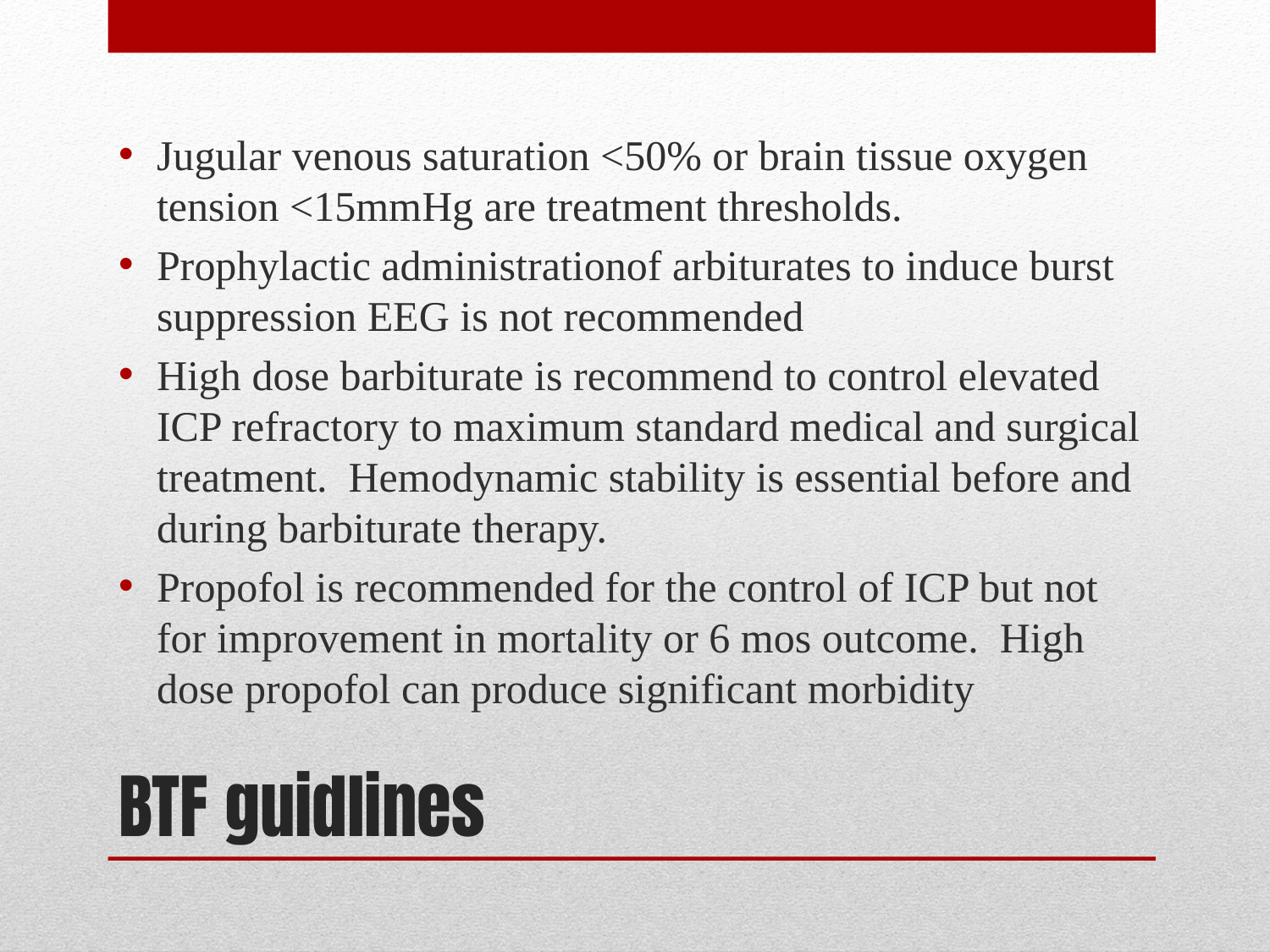

Jugular venous saturation <50% or brain tissue oxygen tension <15mmHg are treatment thresholds.
Prophylactic administrationof arbiturates to induce burst suppression EEG is not recommended
High dose barbiturate is recommend to control elevated ICP refractory to maximum standard medical and surgical treatment.  Hemodynamic stability is essential before and during barbiturate therapy.
Propofol is recommended for the control of ICP but not for improvement in mortality or 6 mos outcome.  High dose propofol can produce significant morbidity
# BTF guidlines